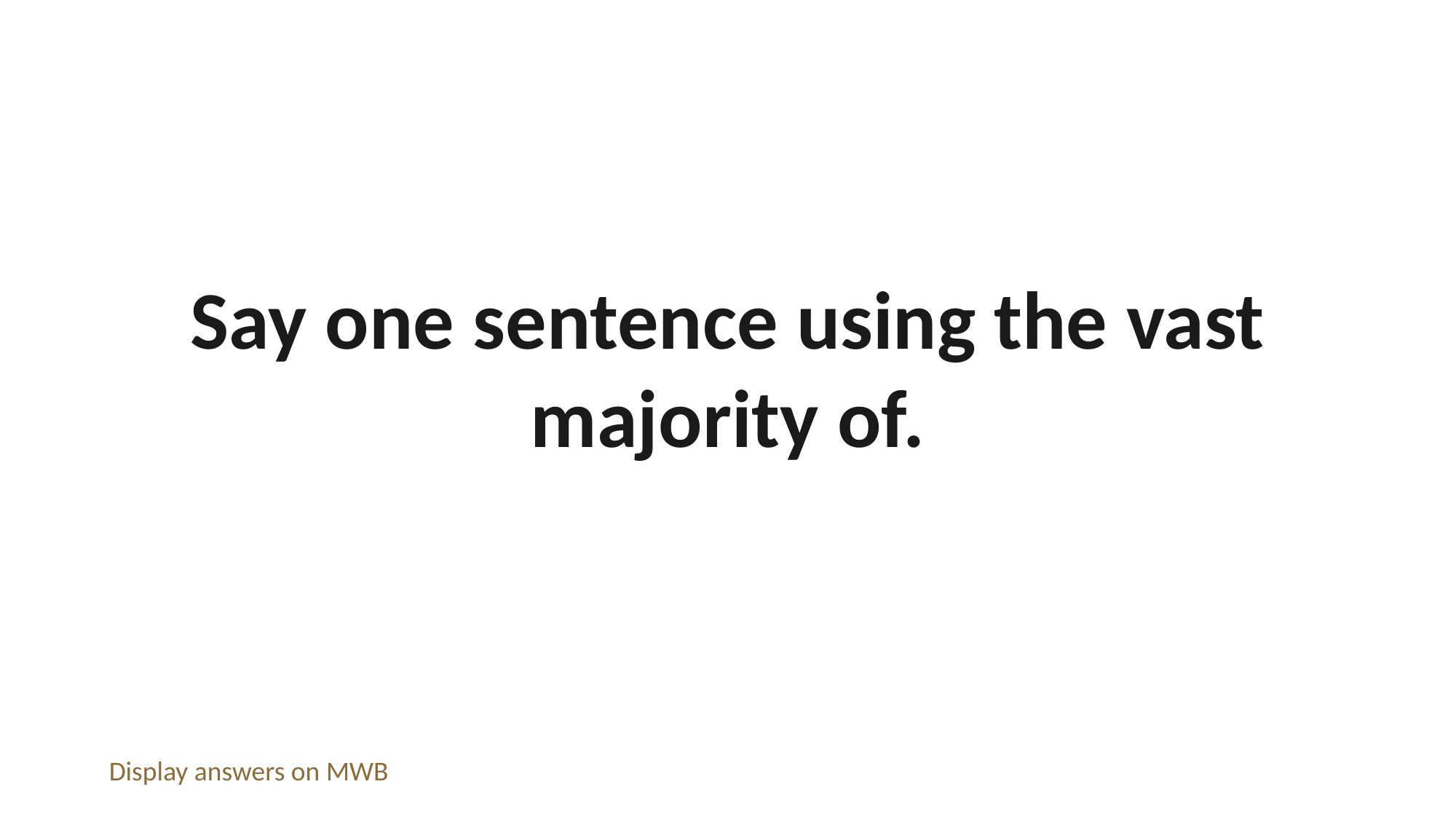

Say one sentence using the vast majority of.
Display answers on MWB